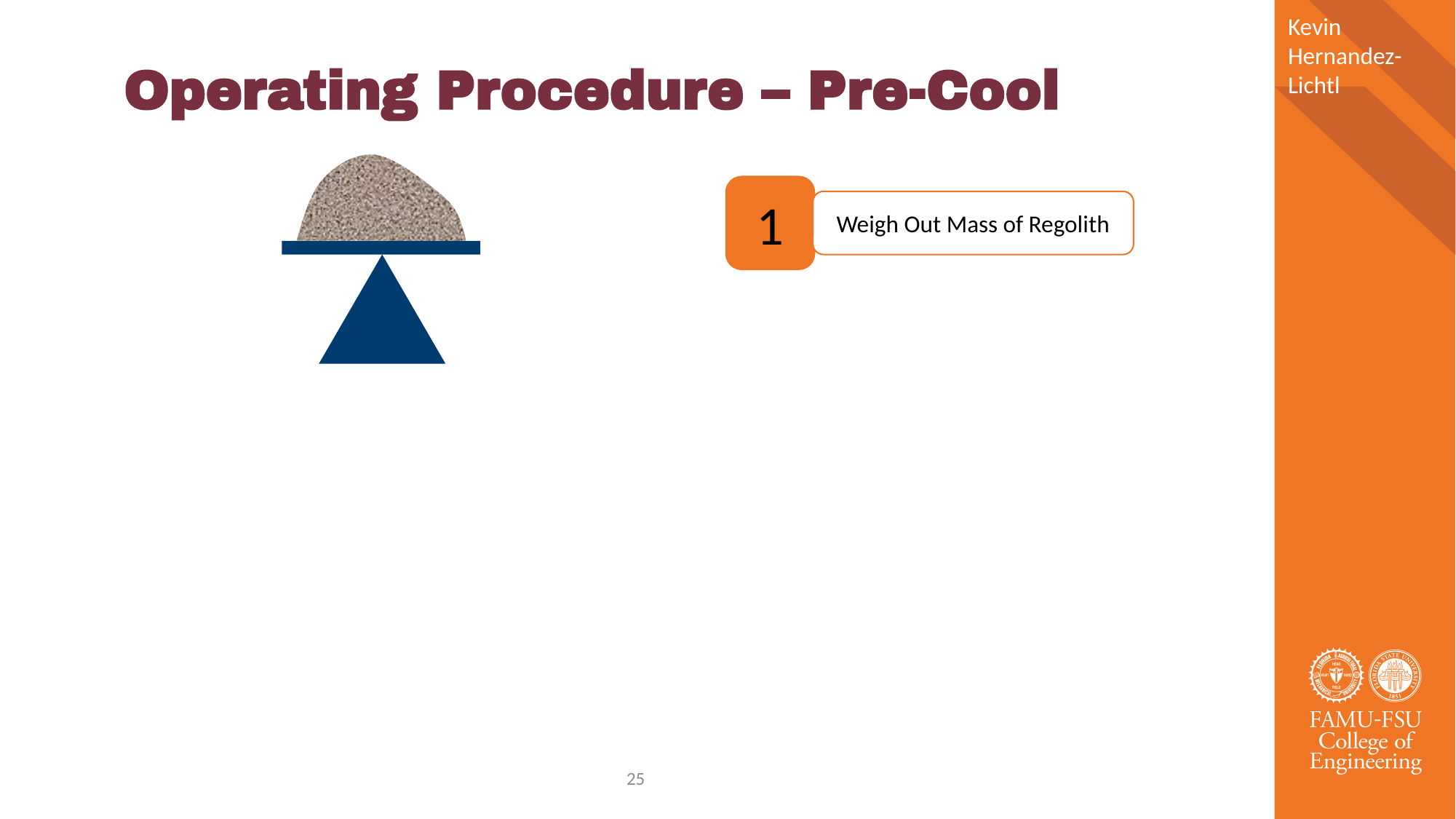

# Operating Procedure – Pre-Cool
Kevin Hernandez-Lichtl

1
Weigh Out Mass of Regolith

25